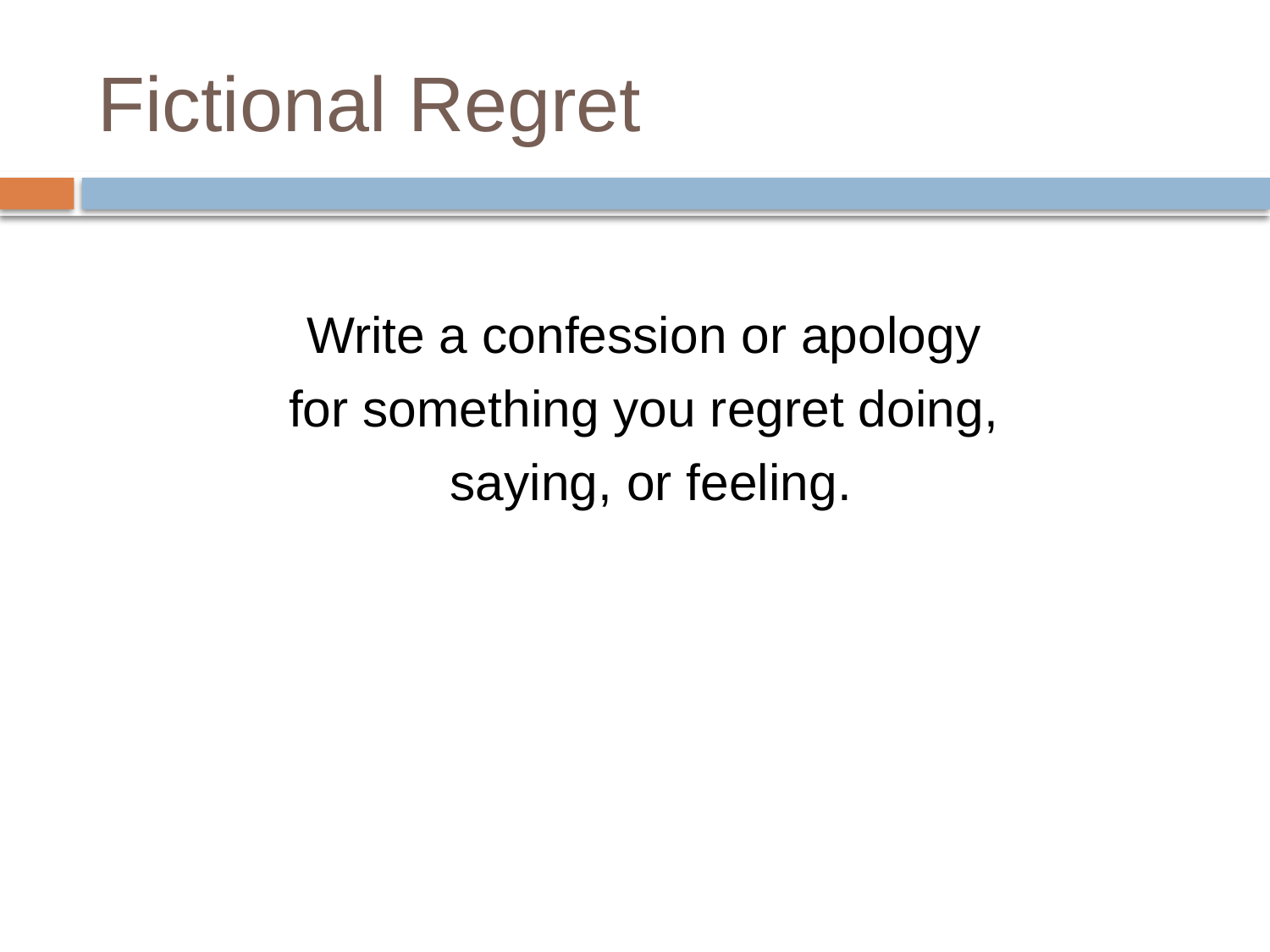

# Fictional Regret

Write a confession or apology
for something you regret doing,
saying, or feeling.